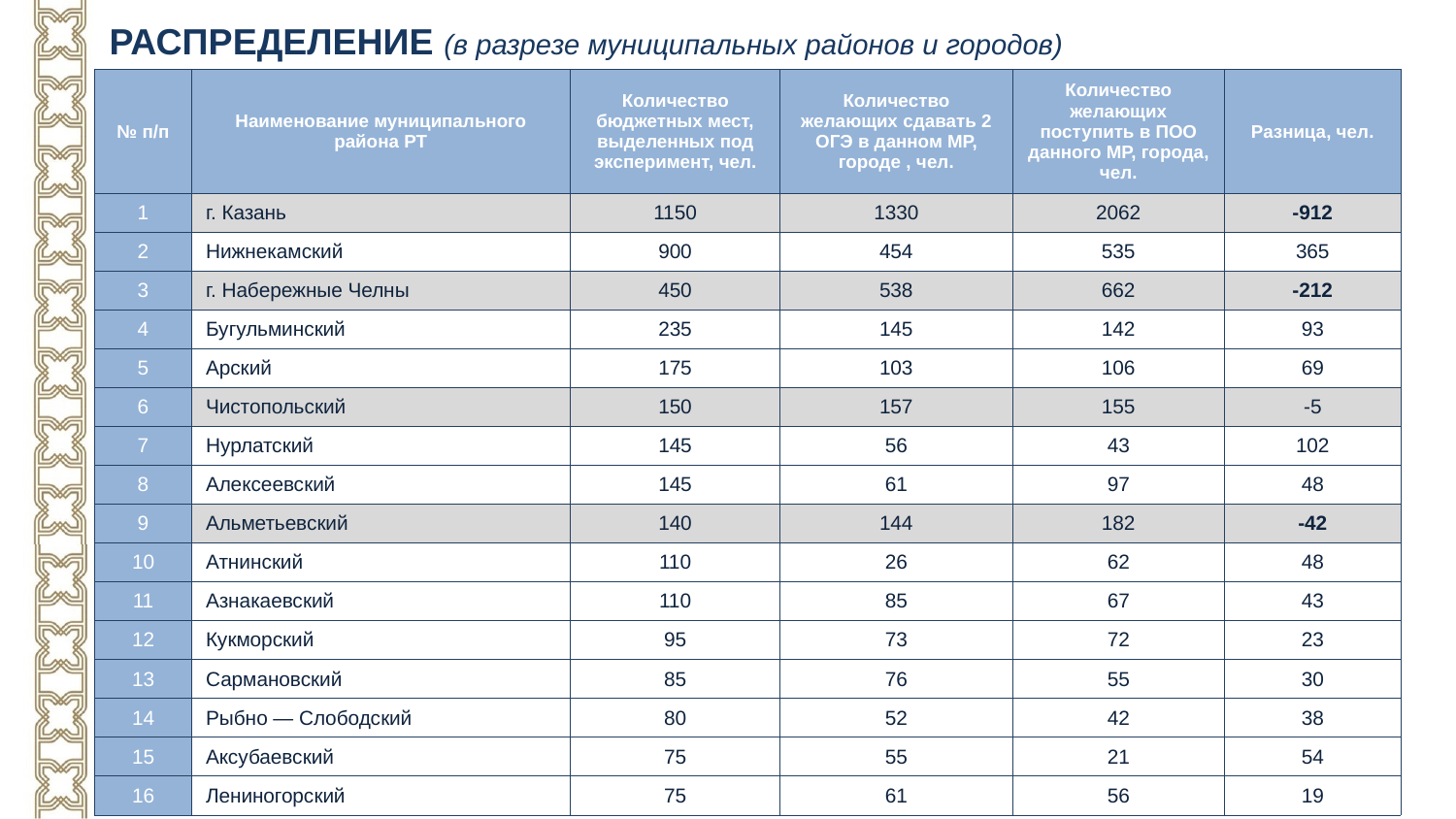

РАСПРЕДЕЛЕНИЕ (в разрезе муниципальных районов и городов)
| № п/п | Наименование муниципального района РТ | Количество бюджетных мест, выделенных под эксперимент, чел. | Количество желающих сдавать 2 ОГЭ в данном МР, городе , чел. | Количество желающих поступить в ПОО данного МР, города, чел. | Разница, чел. |
| --- | --- | --- | --- | --- | --- |
| 1 | г. Казань | 1150 | 1330 | 2062 | -912 |
| 2 | Нижнекамский | 900 | 454 | 535 | 365 |
| 3 | г. Набережные Челны | 450 | 538 | 662 | -212 |
| 4 | Бугульминский | 235 | 145 | 142 | 93 |
| 5 | Арский | 175 | 103 | 106 | 69 |
| 6 | Чистопольский | 150 | 157 | 155 | -5 |
| 7 | Нурлатский | 145 | 56 | 43 | 102 |
| 8 | Алексеевский | 145 | 61 | 97 | 48 |
| 9 | Альметьевский | 140 | 144 | 182 | -42 |
| 10 | Атнинский | 110 | 26 | 62 | 48 |
| 11 | Азнакаевский | 110 | 85 | 67 | 43 |
| 12 | Кукморский | 95 | 73 | 72 | 23 |
| 13 | Сармановский | 85 | 76 | 55 | 30 |
| 14 | Рыбно — Слободский | 80 | 52 | 42 | 38 |
| 15 | Аксубаевский | 75 | 55 | 21 | 54 |
| 16 | Лениногорский | 75 | 61 | 56 | 19 |